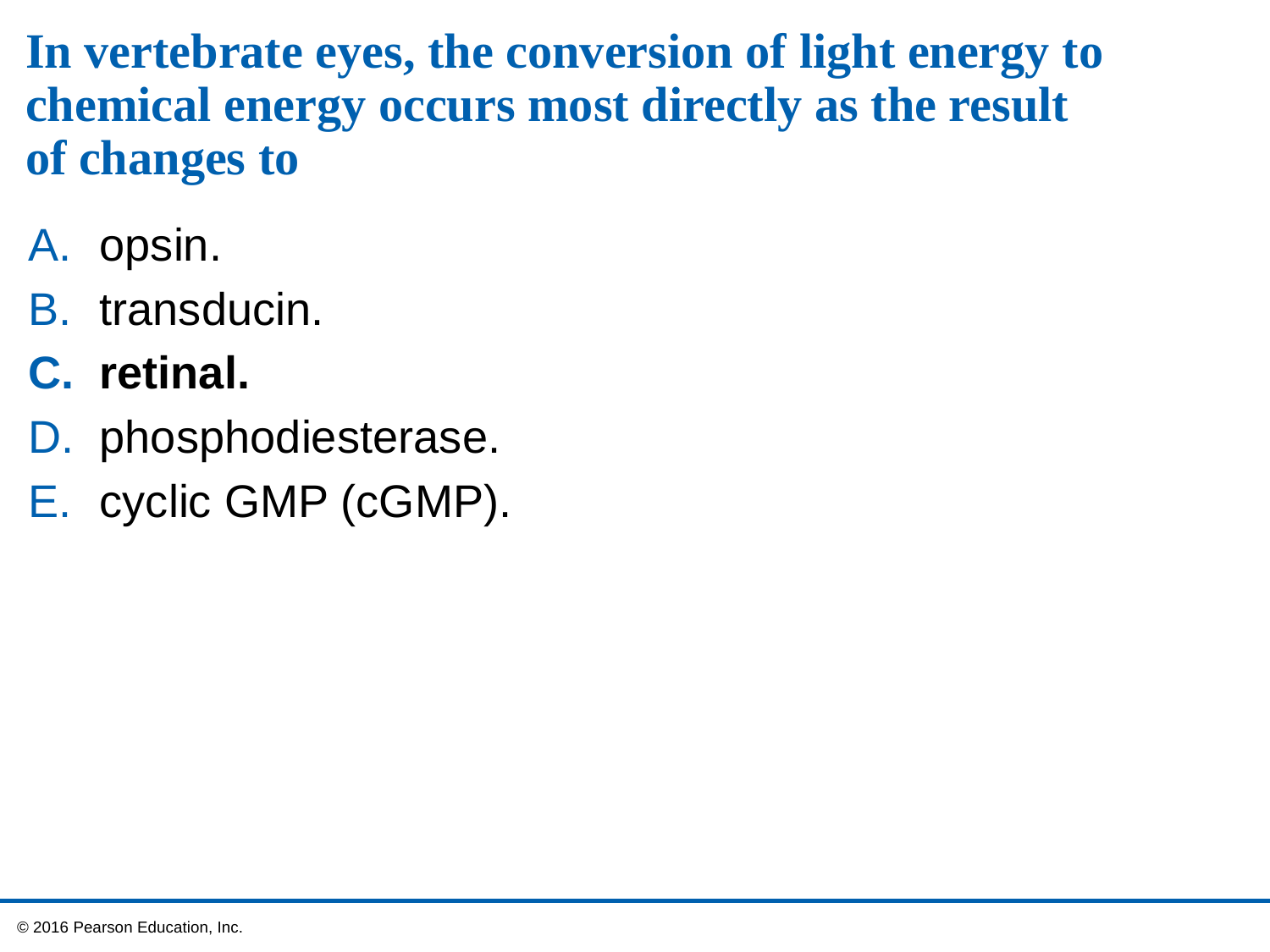

# In vertebrate eyes, the conversion of light energy to chemical energy occurs most directly as the result of changes to
opsin.
transducin.
retinal.
phosphodiesterase.
cyclic GMP (cGMP).
 © 2016 Pearson Education, Inc.